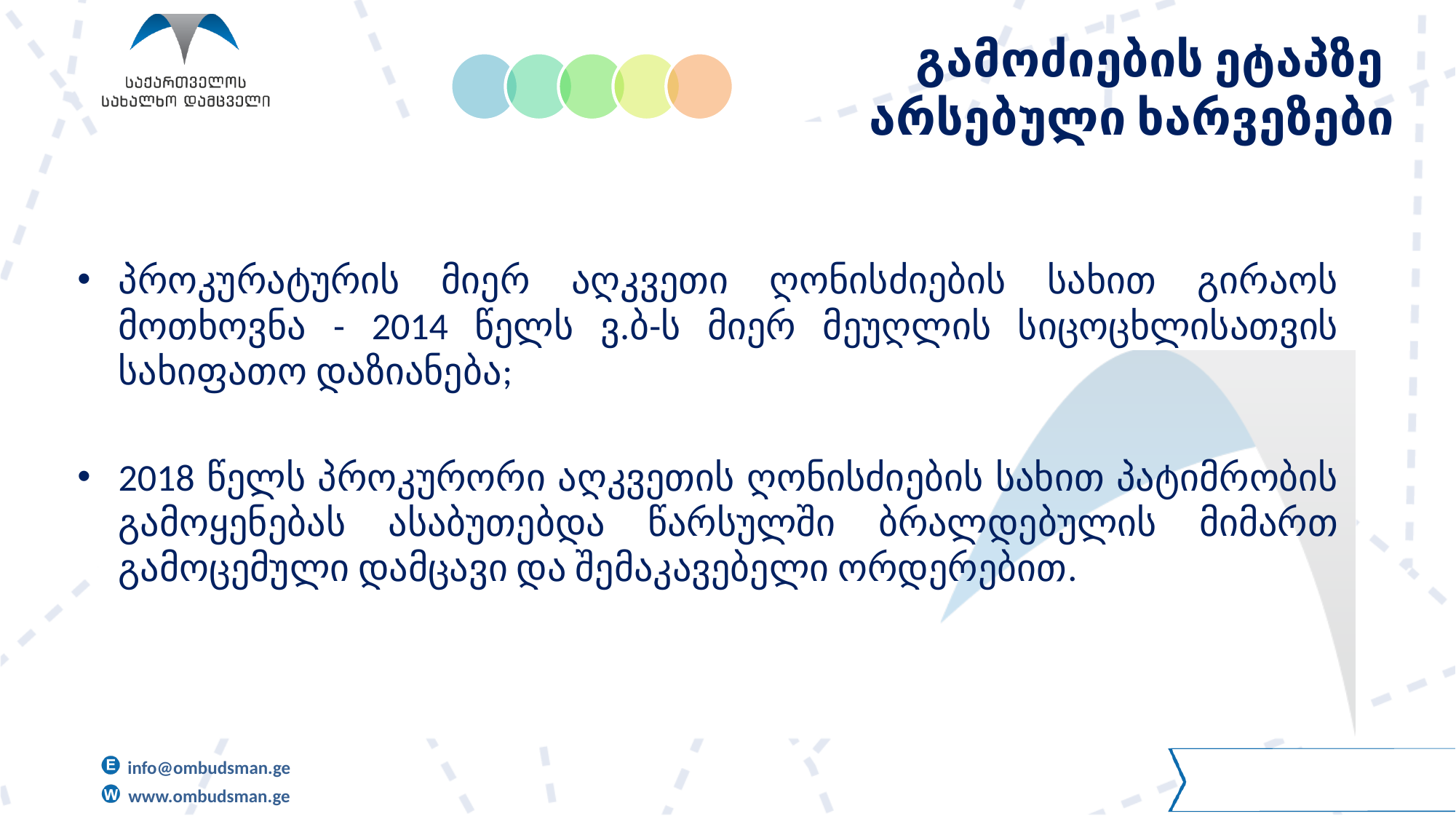

# გამოძიების ეტაპზე არსებული ხარვეზები

პროკურატურის მიერ აღკვეთი ღონისძიების სახით გირაოს მოთხოვნა - 2014 წელს ვ.ბ-ს მიერ მეუღლის სიცოცხლისათვის სახიფათო დაზიანება;

2018 წელს პროკურორი აღკვეთის ღონისძიების სახით პატიმრობის გამოყენებას ასაბუთებდა წარსულში ბრალდებულის მიმართ გამოცემული დამცავი და შემაკავებელი ორდერებით.